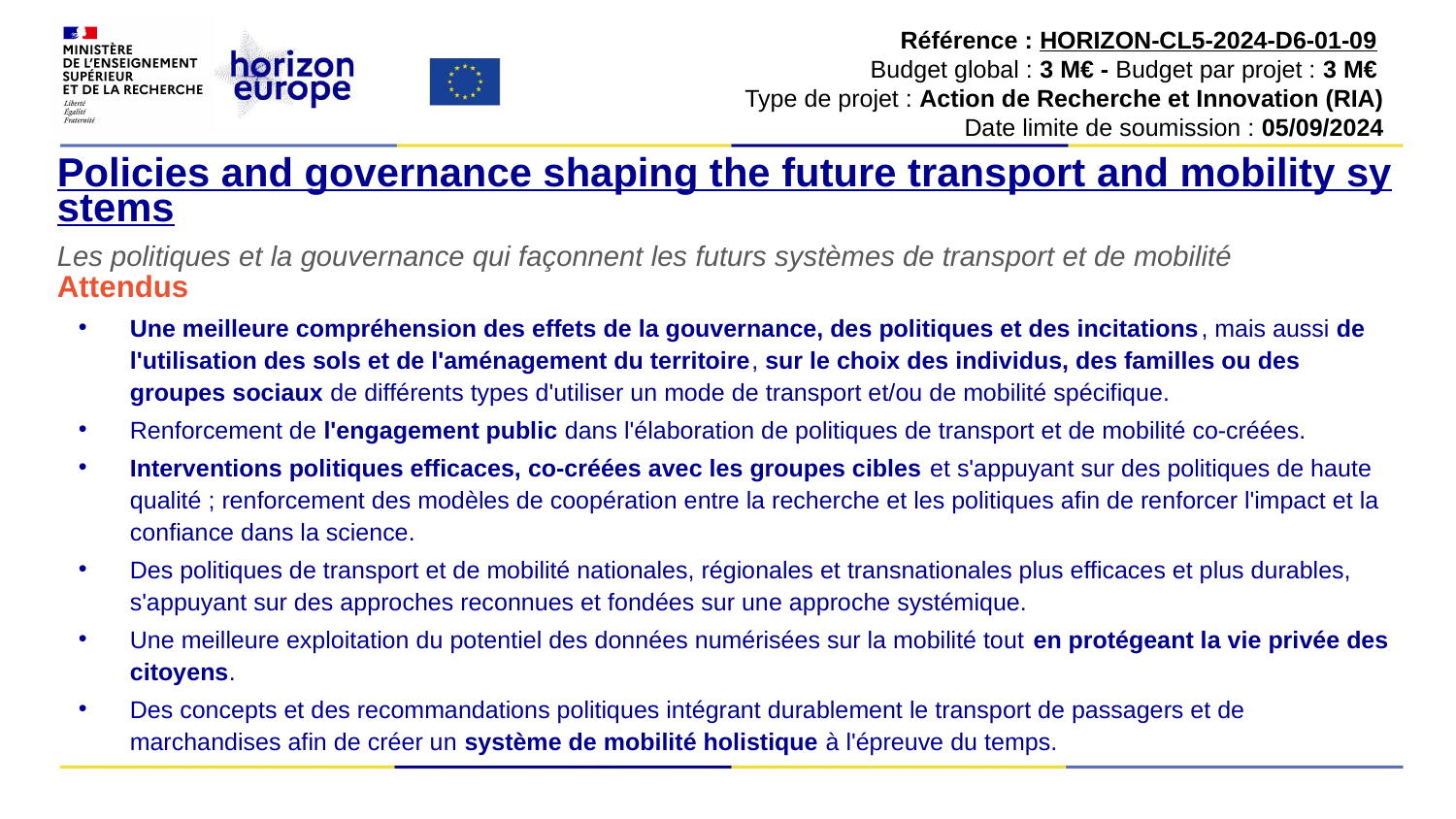

Référence : HORIZON-CL5-2024-D6-01-09
Budget global : 3 M€ - Budget par projet : 3 M€
Type de projet : Action de Recherche et Innovation (RIA)
Date limite de soumission : 05/09/2024
# Policies and governance shaping the future transport and mobility systems
Les politiques et la gouvernance qui façonnent les futurs systèmes de transport et de mobilité
Attendus
Une meilleure compréhension des effets de la gouvernance, des politiques et des incitations, mais aussi de l'utilisation des sols et de l'aménagement du territoire, sur le choix des individus, des familles ou des groupes sociaux de différents types d'utiliser un mode de transport et/ou de mobilité spécifique.
Renforcement de l'engagement public dans l'élaboration de politiques de transport et de mobilité co-créées.
Interventions politiques efficaces, co-créées avec les groupes cibles et s'appuyant sur des politiques de haute qualité ; renforcement des modèles de coopération entre la recherche et les politiques afin de renforcer l'impact et la confiance dans la science.
Des politiques de transport et de mobilité nationales, régionales et transnationales plus efficaces et plus durables, s'appuyant sur des approches reconnues et fondées sur une approche systémique.
Une meilleure exploitation du potentiel des données numérisées sur la mobilité tout en protégeant la vie privée des citoyens.
Des concepts et des recommandations politiques intégrant durablement le transport de passagers et de marchandises afin de créer un système de mobilité holistique à l'épreuve du temps.